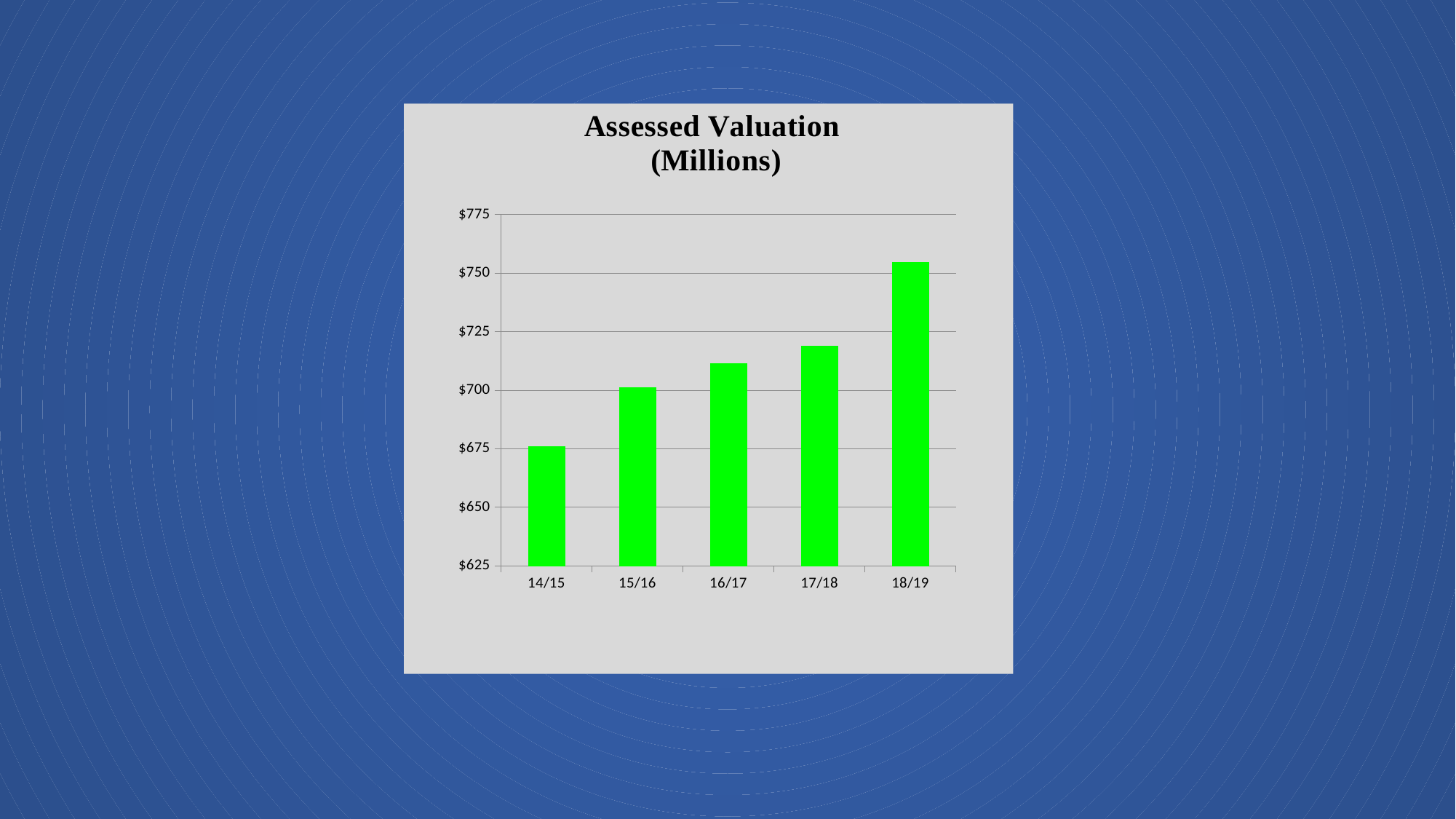

### Chart

| Category |  |
|---|---|
| 14/15 | 676.02 |
| 15/16 | 701.22 |
| 16/17 | 711.449897 |
| 17/18 | 718.687815 |
| 18/19 | 754.461543 |
#